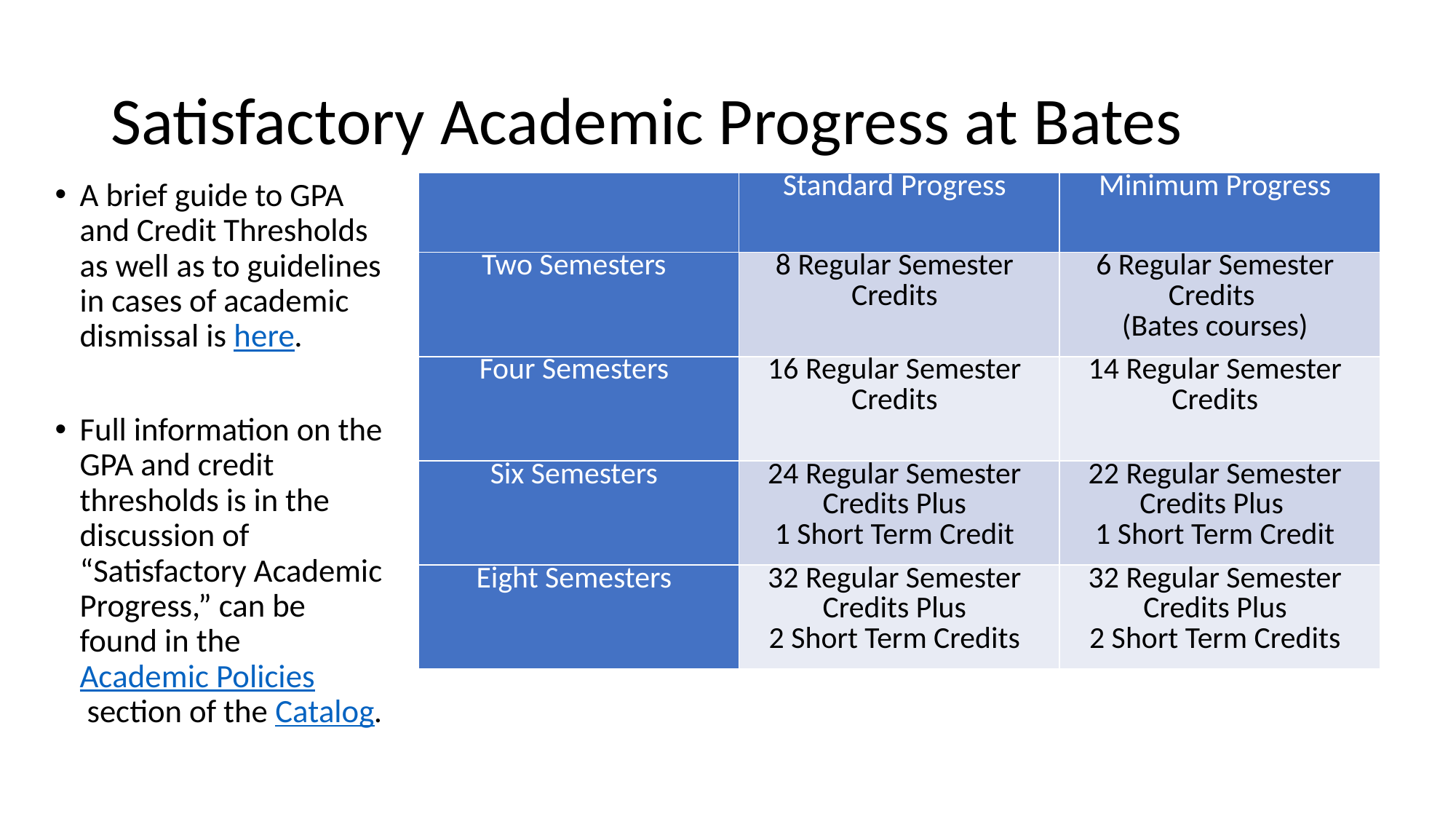

# Satisfactory Academic Progress at Bates
A brief guide to GPA and Credit Thresholds as well as to guidelines in cases of academic dismissal is here.

Full information on the GPA and credit thresholds is in the discussion of “Satisfactory Academic Progress,” can be found in the Academic Policies section of the Catalog.
|  | Standard Progress | Minimum Progress |
| --- | --- | --- |
| Two Semesters | 8 Regular Semester Credits | 6 Regular Semester Credits (Bates courses) |
| Four Semesters | 16 Regular Semester Credits | 14 Regular Semester Credits |
| Six Semesters | 24 Regular Semester Credits Plus 1 Short Term Credit | 22 Regular Semester Credits Plus 1 Short Term Credit |
| Eight Semesters | 32 Regular Semester Credits Plus 2 Short Term Credits | 32 Regular Semester Credits Plus 2 Short Term Credits |